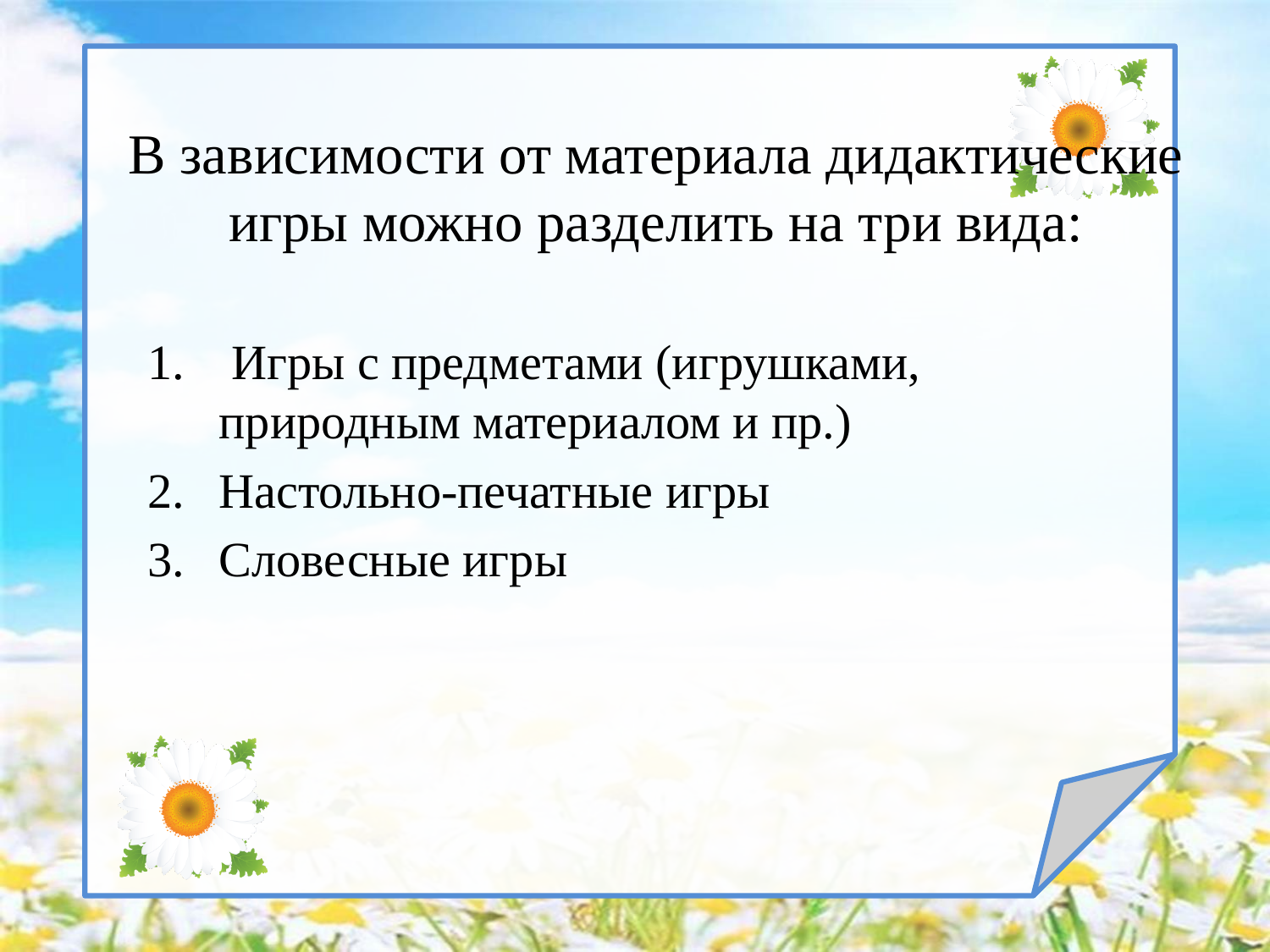

# В зависимости от материала дидактические игры можно разделить на три вида:
 Игры с предметами (игрушками, природным материалом и пр.)
Настольно-печатные игры
Словесные игры